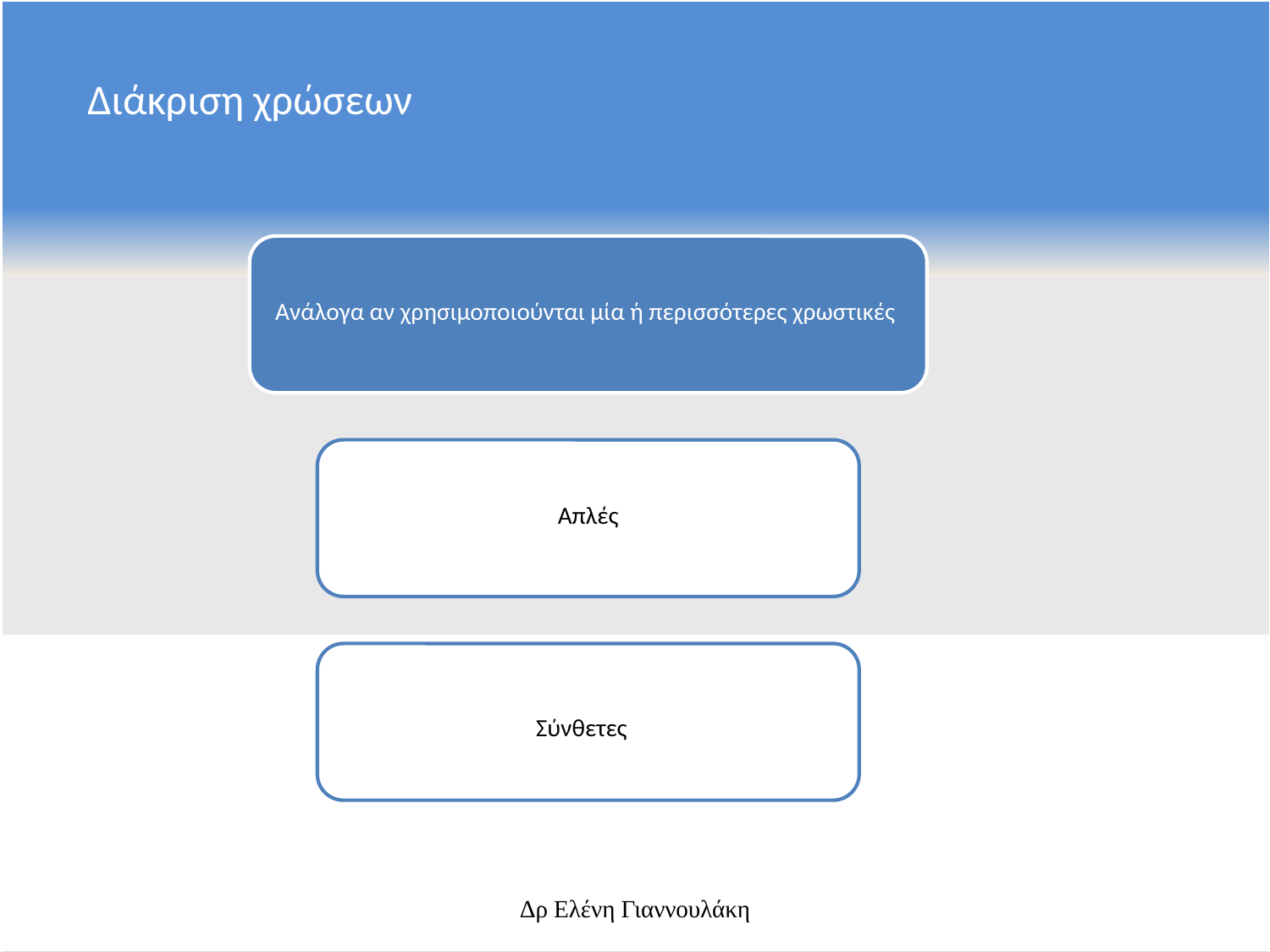

Διάκριση χρώσεων
Ανάλογα αν χρησιμοποιούνται μία ή περισσότερες χρωστικές
Απλές
Σύνθετες
Δρ Ελένη Γιαννουλάκη